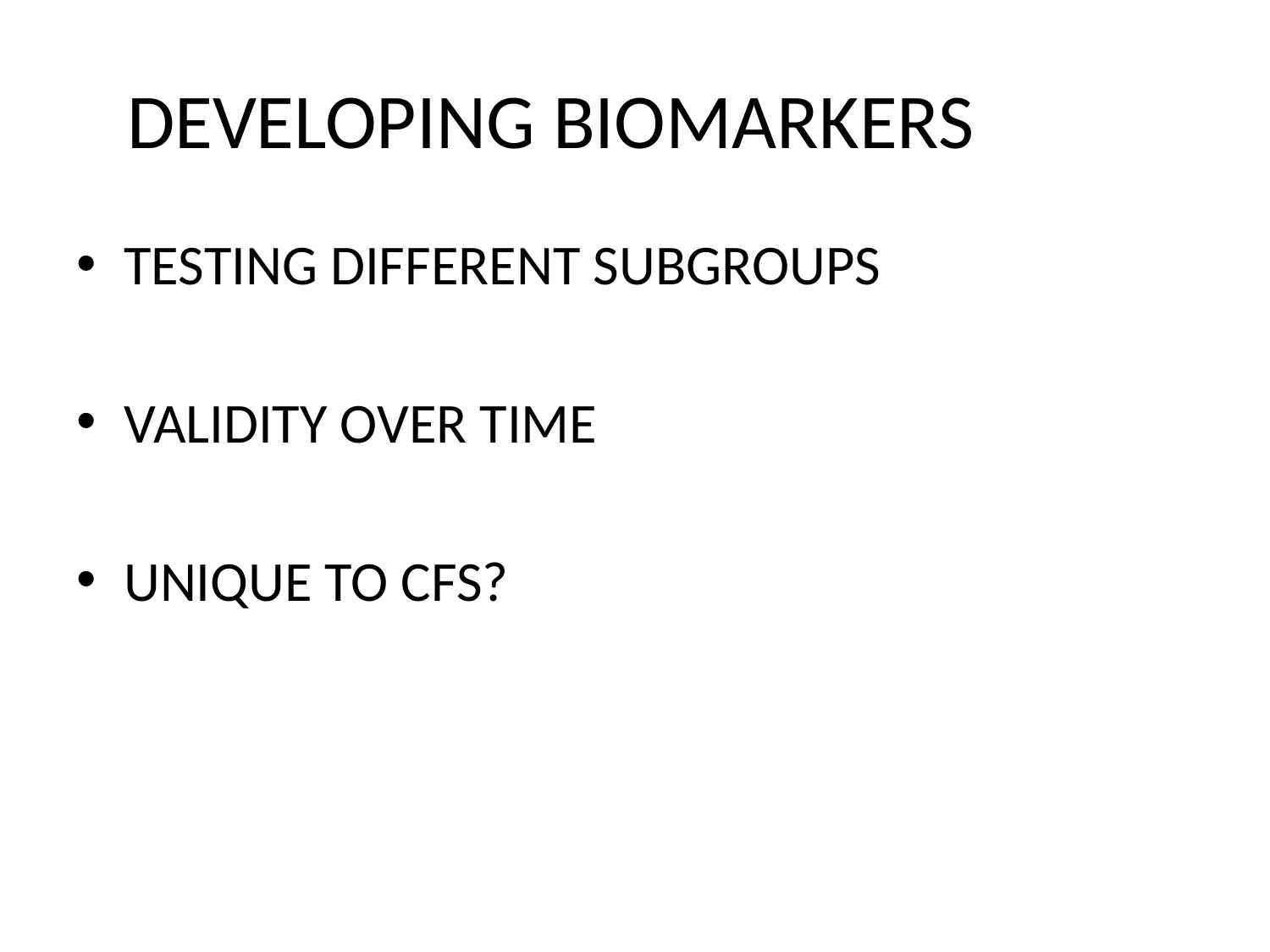

# DEVELOPING BIOMARKERS
TESTING DIFFERENT SUBGROUPS

VALIDITY OVER TIME

UNIQUE TO CFS?